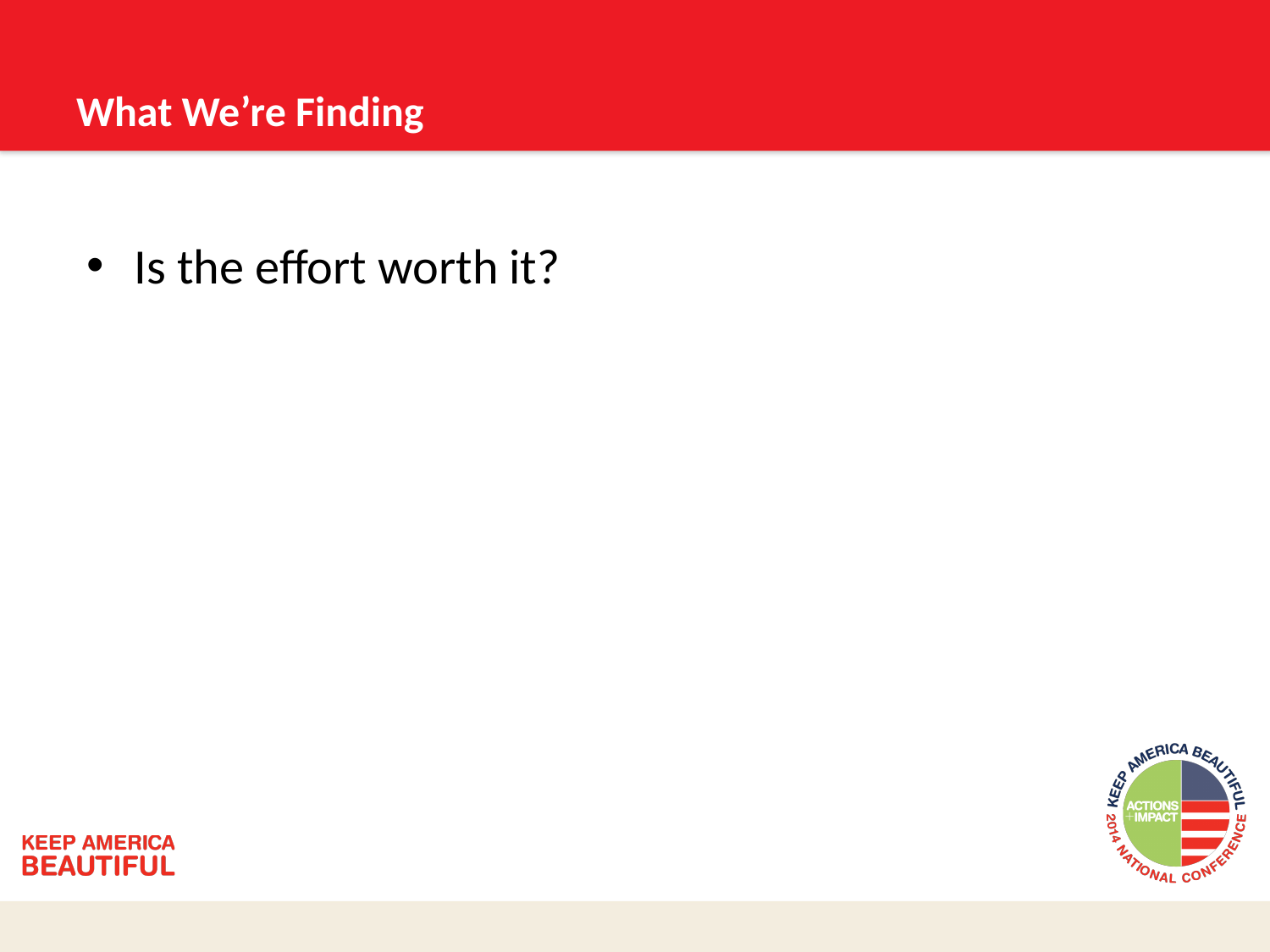

# What We’re Finding
Is the effort worth it?